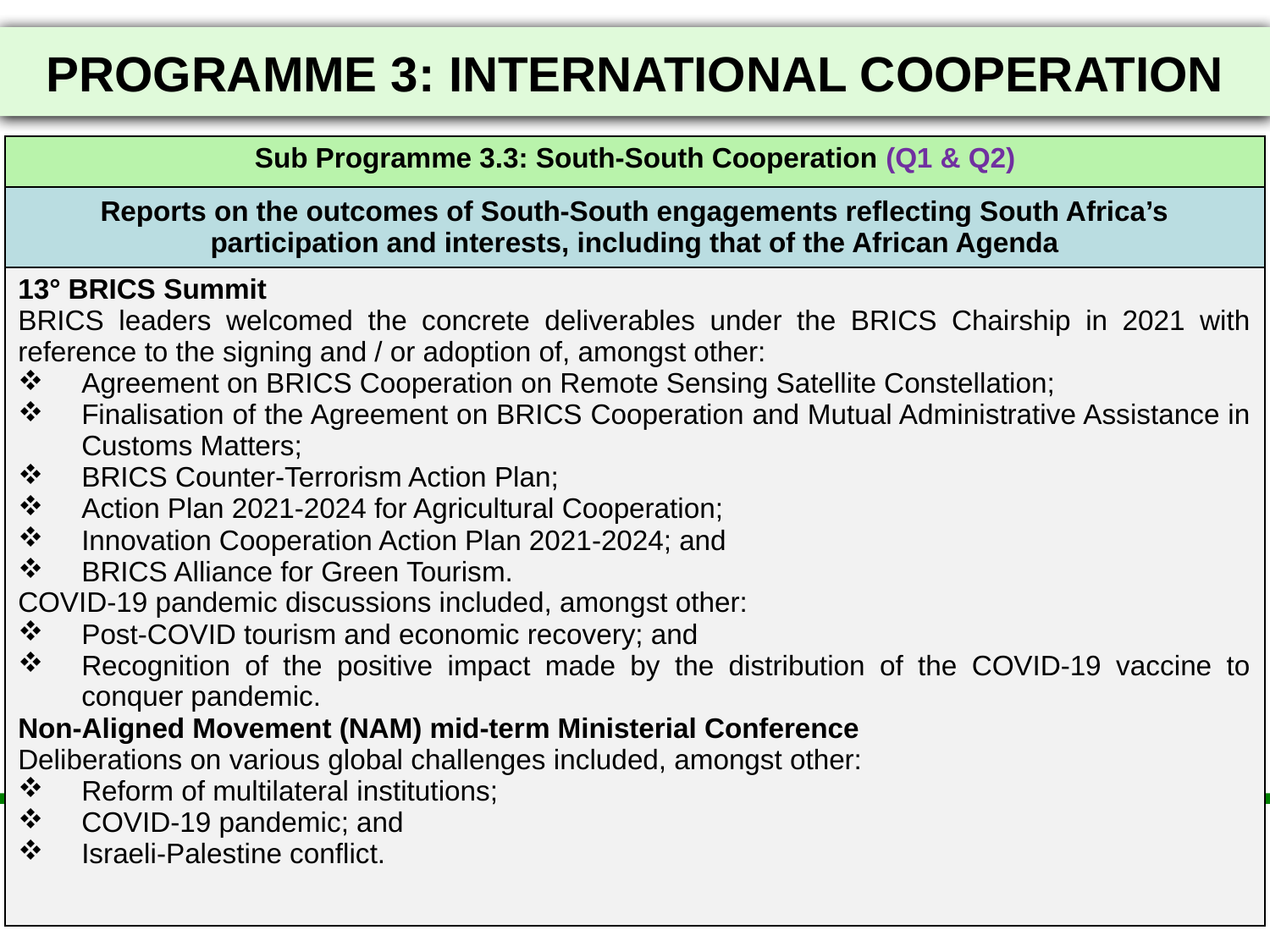

# PROGRAMME 3: INTERNATIONAL COOPERATION
| Sub Programme 3.3: South-South Cooperation (Q1 & Q2) |
| --- |
| Reports on the outcomes of South-South engagements reflecting South Africa’s participation and interests, including that of the African Agenda |
| 13° BRICS Summit BRICS leaders welcomed the concrete deliverables under the BRICS Chairship in 2021 with reference to the signing and / or adoption of, amongst other: Agreement on BRICS Cooperation on Remote Sensing Satellite Constellation; Finalisation of the Agreement on BRICS Cooperation and Mutual Administrative Assistance in Customs Matters; BRICS Counter-Terrorism Action Plan; Action Plan 2021-2024 for Agricultural Cooperation; Innovation Cooperation Action Plan 2021-2024; and BRICS Alliance for Green Tourism. COVID-19 pandemic discussions included, amongst other: Post-COVID tourism and economic recovery; and Recognition of the positive impact made by the distribution of the COVID-19 vaccine to conquer pandemic. Non-Aligned Movement (NAM) mid-term Ministerial Conference Deliberations on various global challenges included, amongst other: Reform of multilateral institutions; COVID-19 pandemic; and Israeli-Palestine conflict. |
Sub Programme:   Continental Cooperation
Q2 Achievements

30